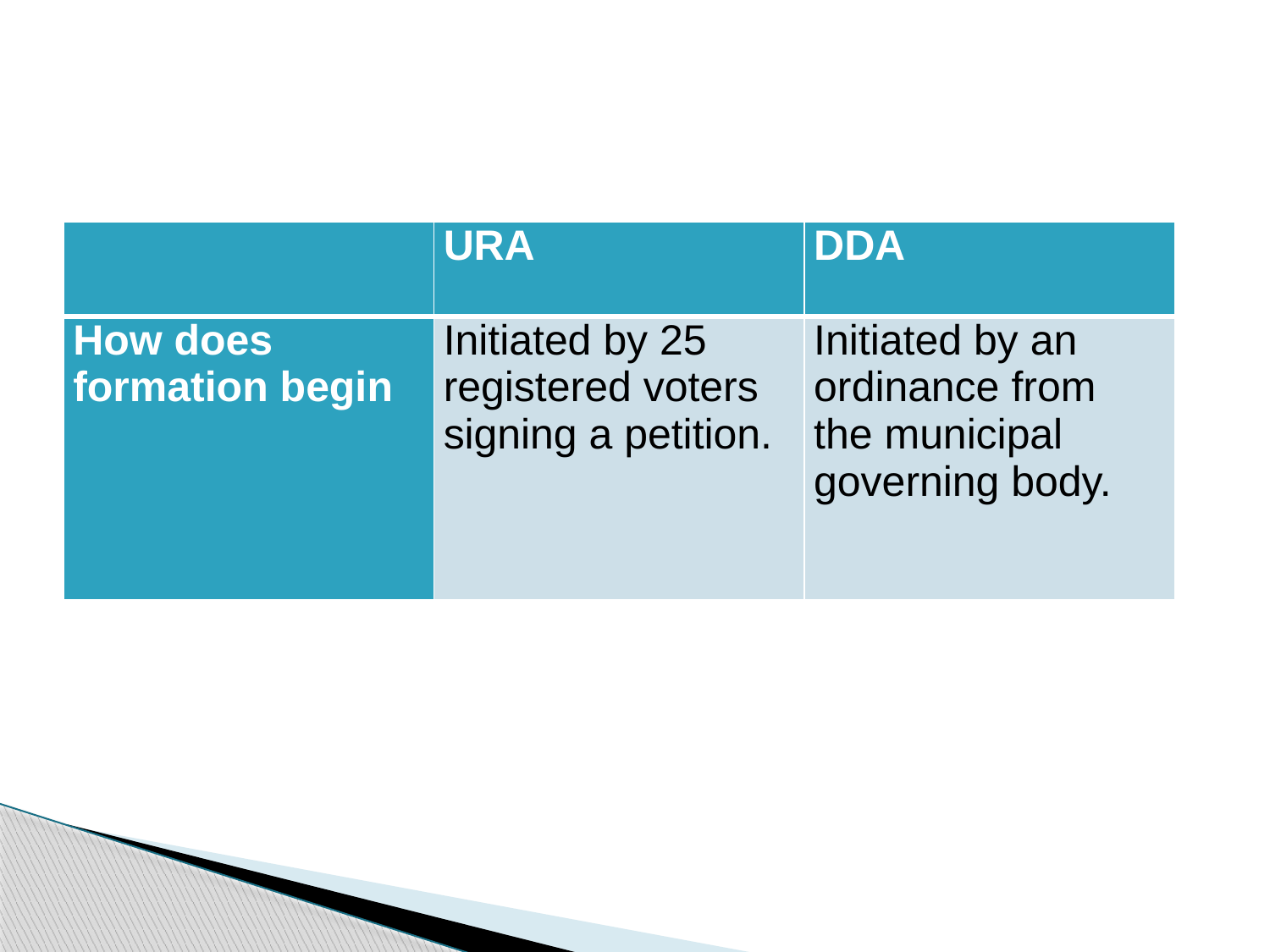

|  | URA | DDA |
| --- | --- | --- |
| How does formation begin | Initiated by 25 registered voters signing a petition. | Initiated by an ordinance from the municipal governing body. |